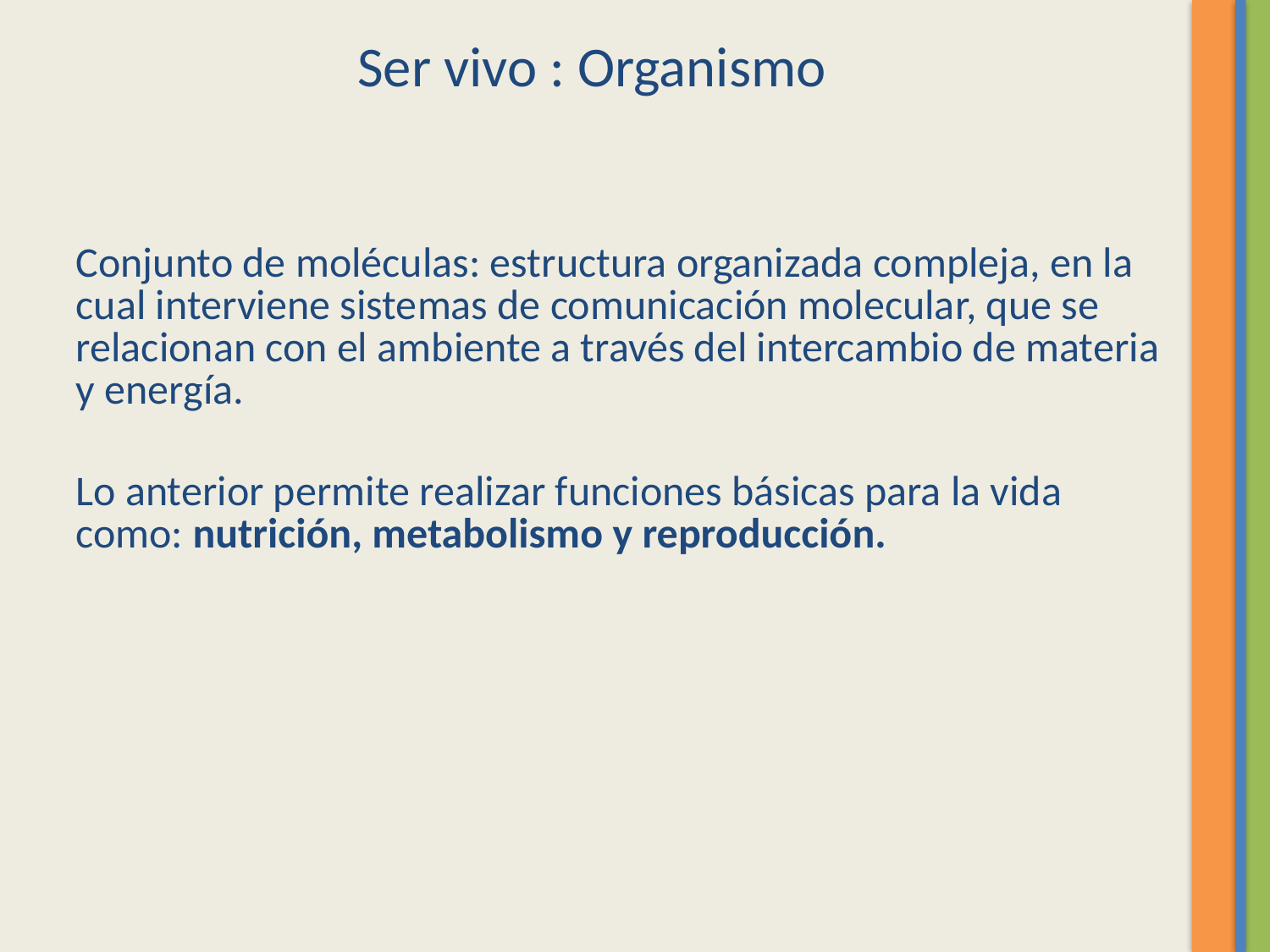

Ser vivo : Organismo
Conjunto de moléculas: estructura organizada compleja, en la cual interviene sistemas de comunicación molecular, que se relacionan con el ambiente a través del intercambio de materia y energía.

Lo anterior permite realizar funciones básicas para la vida como: nutrición, metabolismo y reproducción.